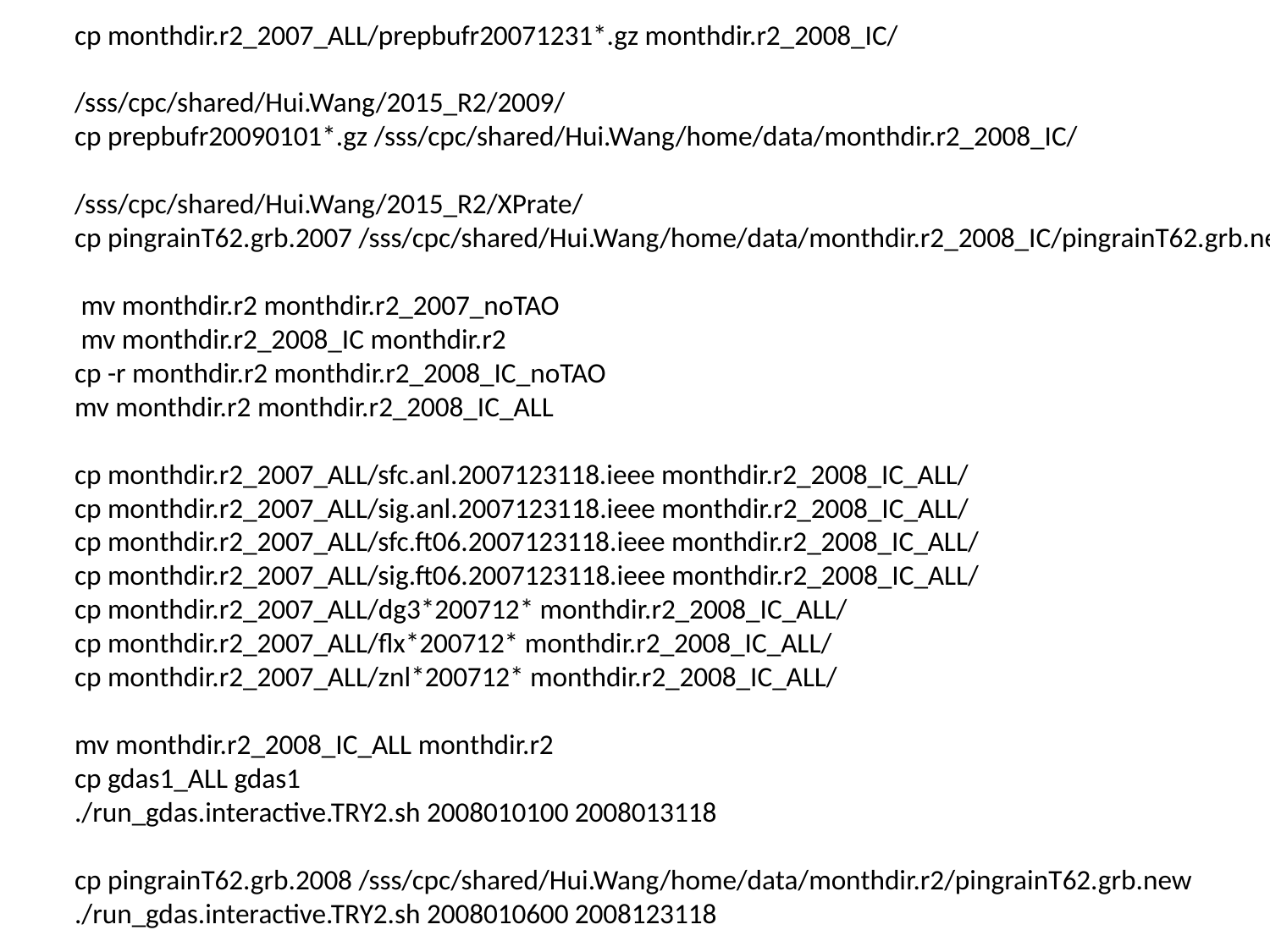

cp monthdir.r2_2007_ALL/prepbufr20071231*.gz monthdir.r2_2008_IC/

/sss/cpc/shared/Hui.Wang/2015_R2/2009/
cp prepbufr20090101*.gz /sss/cpc/shared/Hui.Wang/home/data/monthdir.r2_2008_IC/

/sss/cpc/shared/Hui.Wang/2015_R2/XPrate/
cp pingrainT62.grb.2007 /sss/cpc/shared/Hui.Wang/home/data/monthdir.r2_2008_IC/pingrainT62.grb.new

 mv monthdir.r2 monthdir.r2_2007_noTAO
 mv monthdir.r2_2008_IC monthdir.r2
cp -r monthdir.r2 monthdir.r2_2008_IC_noTAO
mv monthdir.r2 monthdir.r2_2008_IC_ALL

cp monthdir.r2_2007_ALL/sfc.anl.2007123118.ieee monthdir.r2_2008_IC_ALL/
cp monthdir.r2_2007_ALL/sig.anl.2007123118.ieee monthdir.r2_2008_IC_ALL/
cp monthdir.r2_2007_ALL/sfc.ft06.2007123118.ieee monthdir.r2_2008_IC_ALL/
cp monthdir.r2_2007_ALL/sig.ft06.2007123118.ieee monthdir.r2_2008_IC_ALL/
cp monthdir.r2_2007_ALL/dg3*200712* monthdir.r2_2008_IC_ALL/
cp monthdir.r2_2007_ALL/flx*200712* monthdir.r2_2008_IC_ALL/
cp monthdir.r2_2007_ALL/znl*200712* monthdir.r2_2008_IC_ALL/

mv monthdir.r2_2008_IC_ALL monthdir.r2
cp gdas1_ALL gdas1
./run_gdas.interactive.TRY2.sh 2008010100 2008013118

cp pingrainT62.grb.2008 /sss/cpc/shared/Hui.Wang/home/data/monthdir.r2/pingrainT62.grb.new
./run_gdas.interactive.TRY2.sh 2008010600 2008123118